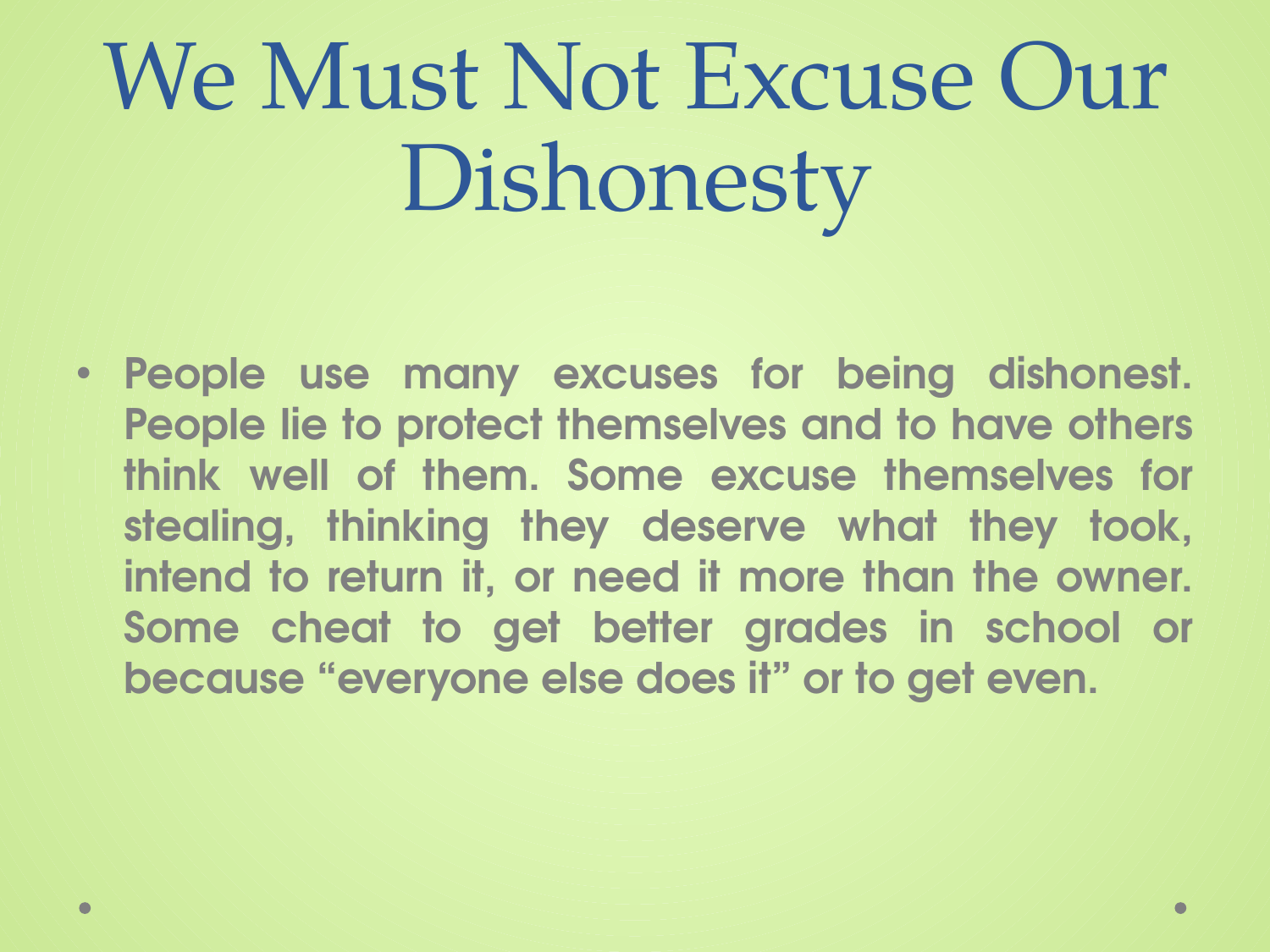

# We Must Not Excuse Our Dishonesty

People use many excuses for being dishonest. People lie to protect themselves and to have others think well of them. Some excuse themselves for stealing, thinking they deserve what they took, intend to return it, or need it more than the owner. Some cheat to get better grades in school or because “everyone else does it” or to get even.